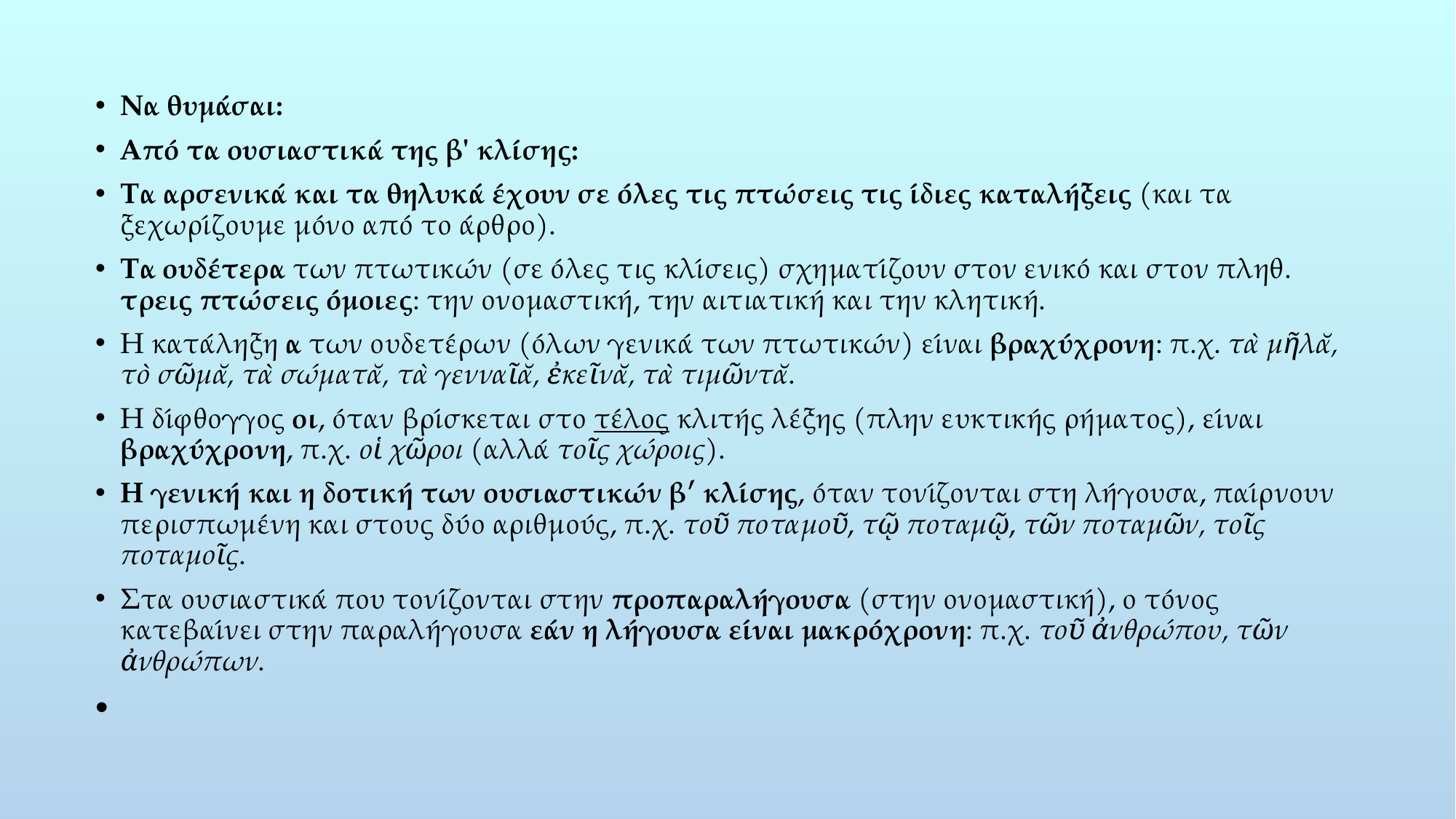

Να θυμάσαι:
Από τα ουσιαστικά της β' κλίσης:
Τα αρσενικά και τα θηλυκά έχουν σε όλες τις πτώσεις τις ίδιες καταλήξεις (και τα ξεχωρίζουμε μόνο από το άρθρο).
Τα ουδέτερα των πτωτικών (σε όλες τις κλίσεις) σχηματίζουν στον ενικό και στον πληθ. τρεις πτώσεις όμοιες: την ονομαστική, την αιτιατική και την κλητική.
Η κατάληξη α των ουδετέρων (όλων γενικά των πτωτικών) είναι βραχύχρονη: π.χ. τὰ μῆλᾰ, τὸ σῶμᾰ, τὰ σώματᾰ, τὰ γενναῖᾰ, ἐκεῖνᾰ, τὰ τιμῶντᾰ.
Η δίφθογγος οι, όταν βρίσκεται στο τέλος κλιτής λέξης (πλην ευκτικής ρήματος), είναι βραχύχρονη, π.χ. οἱ χῶροι (αλλά τοῖς χώροις).
Η γενική και η δοτική των ουσιαστικών β′ κλίσης, όταν τονίζονται στη λήγουσα, παίρνουν περισπωμένη και στους δύο αριθμούς, π.χ. τοῦ ποταμοῦ, τῷ ποταμῷ, τῶν ποταμῶν, τοῖς ποταμοῖς.
Στα ουσιαστικά που τονίζονται στην προπαραλήγουσα (στην ονομαστική), ο τόνος κατεβαίνει στην παραλήγουσα εάν η λήγουσα είναι μακρόχρονη: π.χ. τοῦ ἀνθρώπου, τῶν ἀνθρώπων.